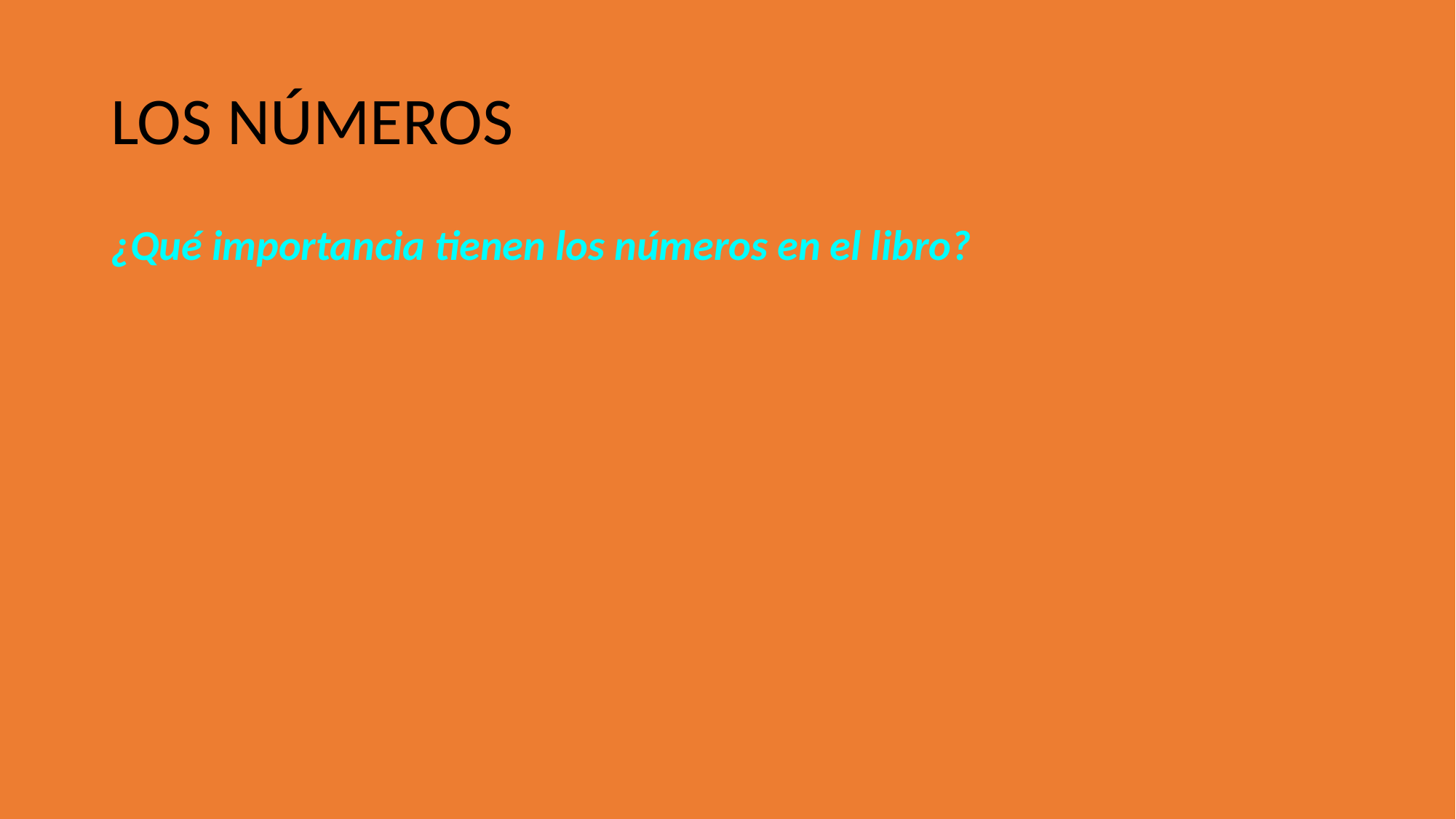

LOS NÚMEROS
¿Qué importancia tienen los números en el libro?